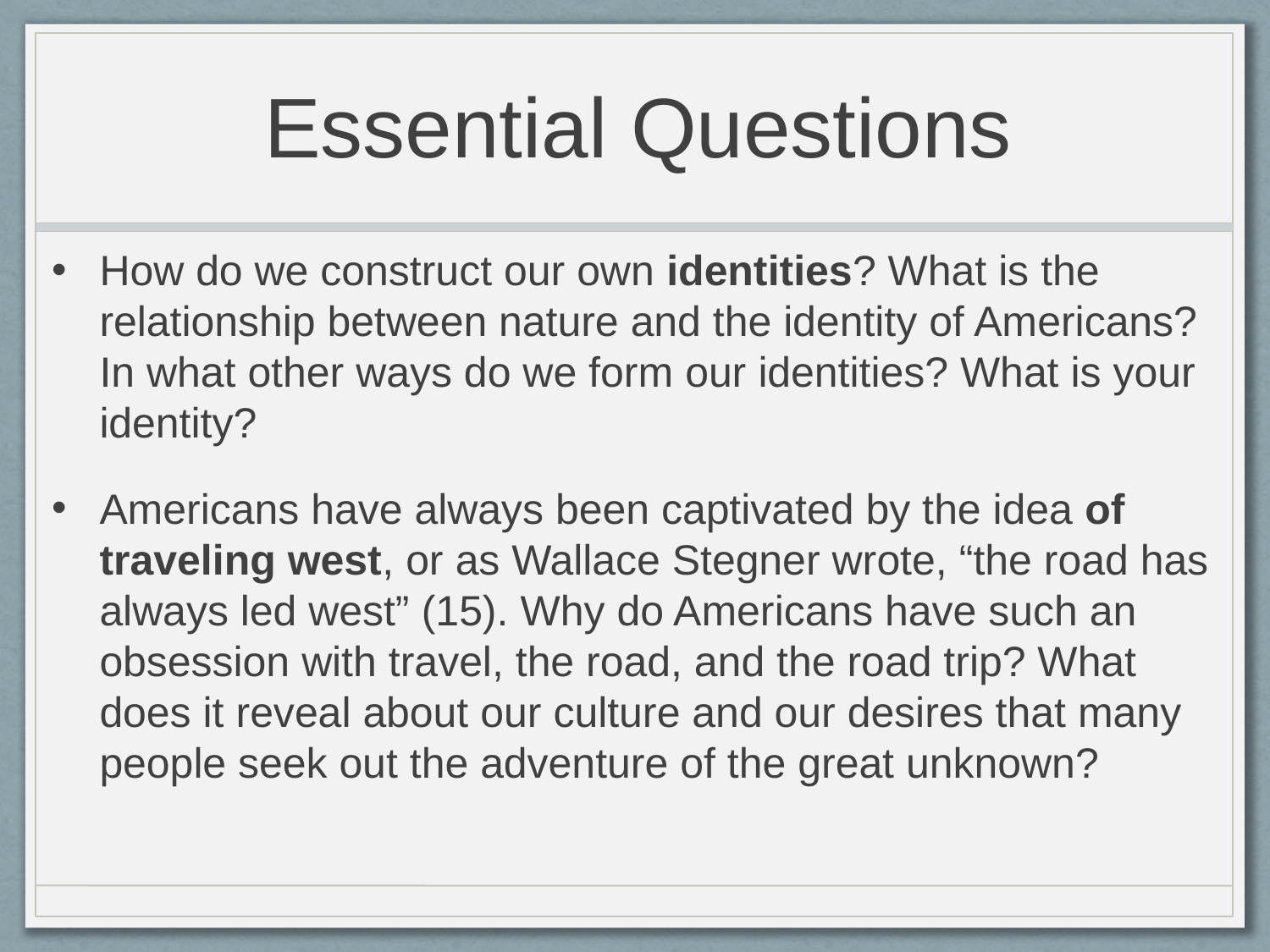

# Essential Questions
How do we construct our own identities? What is the relationship between nature and the identity of Americans? In what other ways do we form our identities? What is your identity?
Americans have always been captivated by the idea of traveling west, or as Wallace Stegner wrote, “the road has always led west” (15). Why do Americans have such an obsession with travel, the road, and the road trip? What does it reveal about our culture and our desires that many people seek out the adventure of the great unknown?